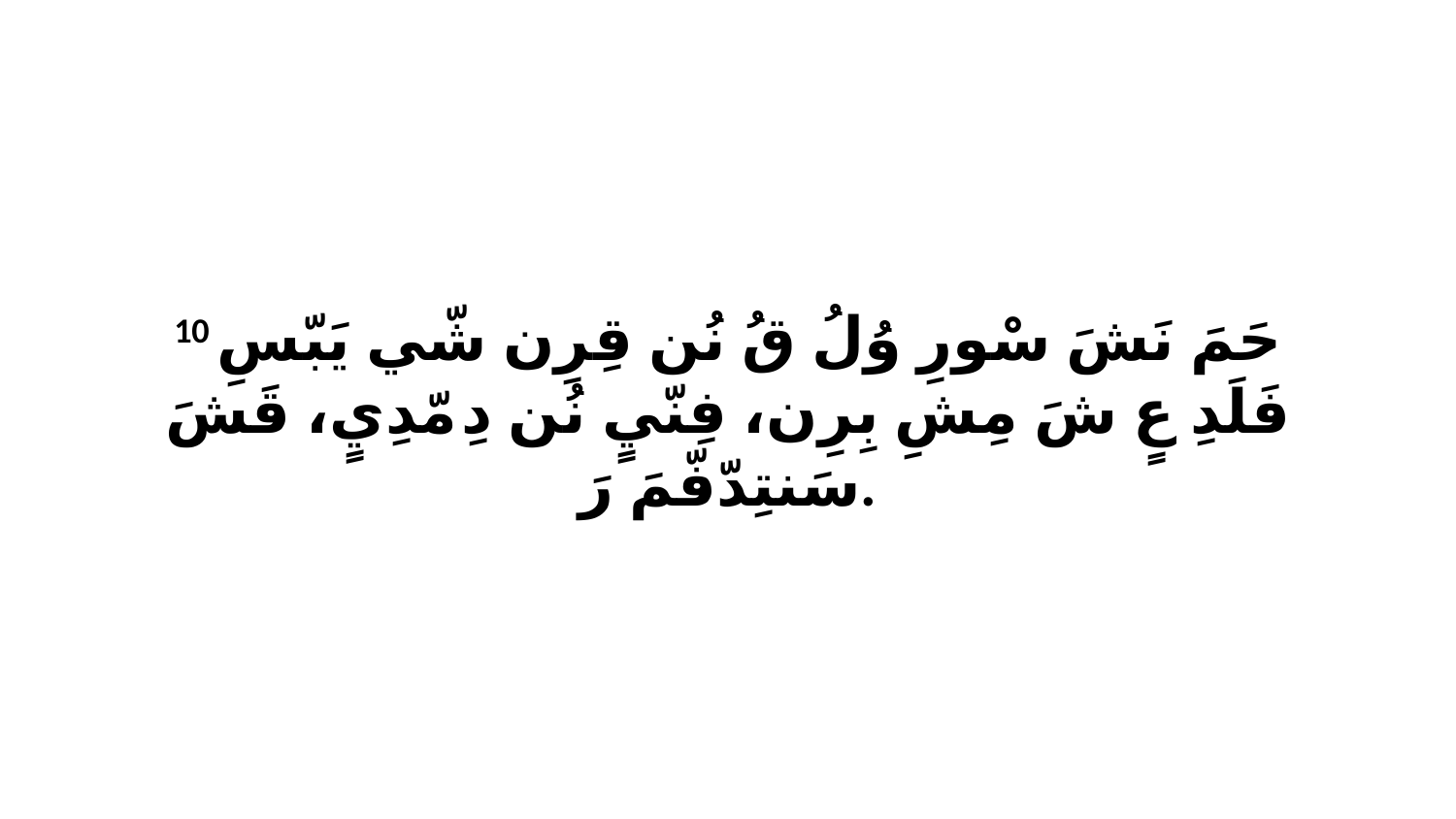

10 حَمَ نَشَ سْورِ وُلُ قُ نُن قِرِن شّي يَبّسِ فَلَدِ عٍ شَ مِشِ بِرِن، فِنّيٍ نُن دِ مّدِيٍ، قَشَ سَنتِدّفّمَ رَ.